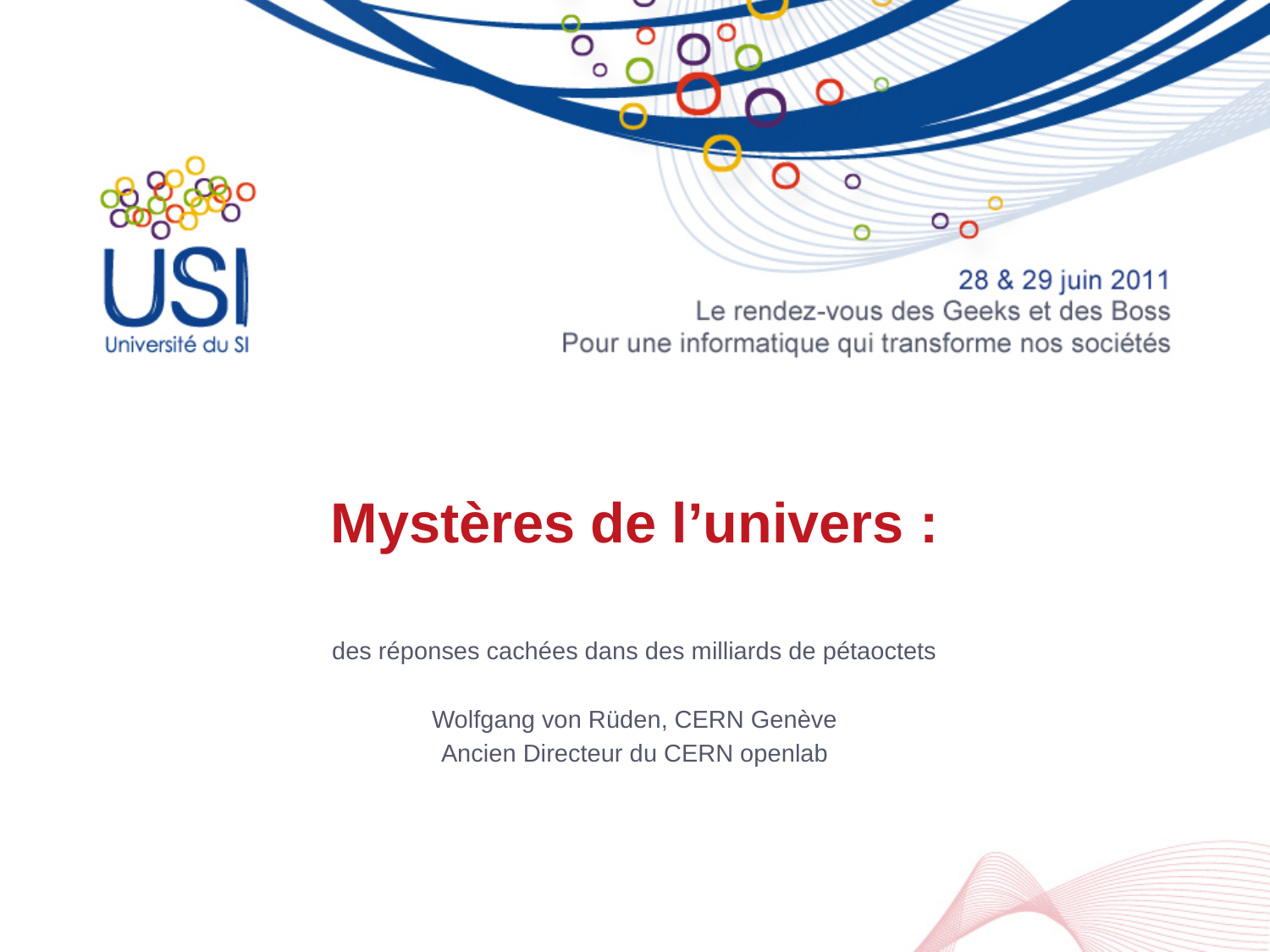

# Mystères de l’univers :
des réponses cachées dans des milliards de pétaoctets

Wolfgang von Rüden, CERN Genève
Ancien Directeur du CERN openlab